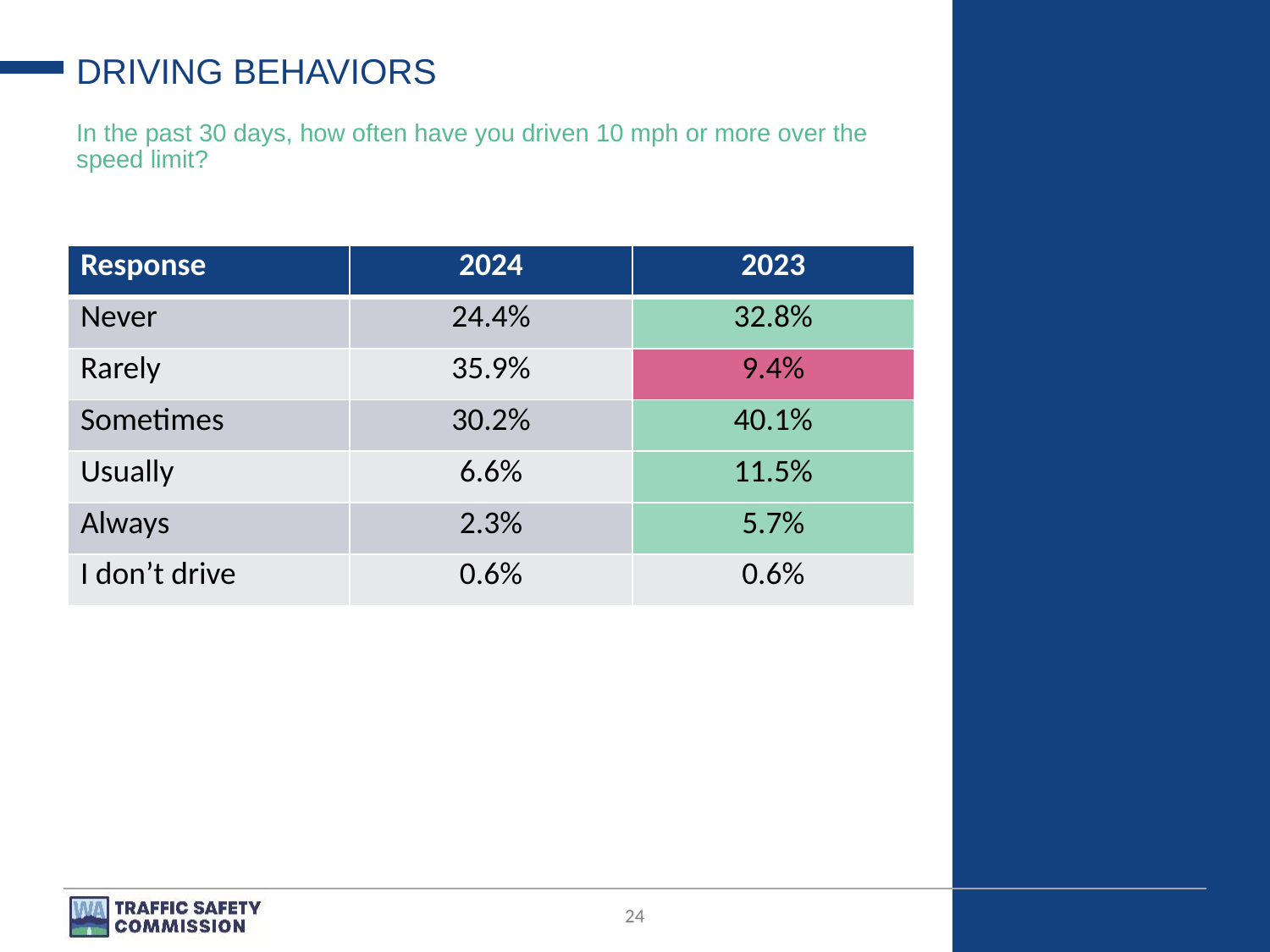

# DRIVING BEHAVIORS
In the past 30 days, how often have you driven 10 mph or more over the speed limit?
| Response | 2024 | 2023 |
| --- | --- | --- |
| Never | 24.4% | 32.8% |
| Rarely | 35.9% | 9.4% |
| Sometimes | 30.2% | 40.1% |
| Usually | 6.6% | 11.5% |
| Always | 2.3% | 5.7% |
| I don’t drive | 0.6% | 0.6% |